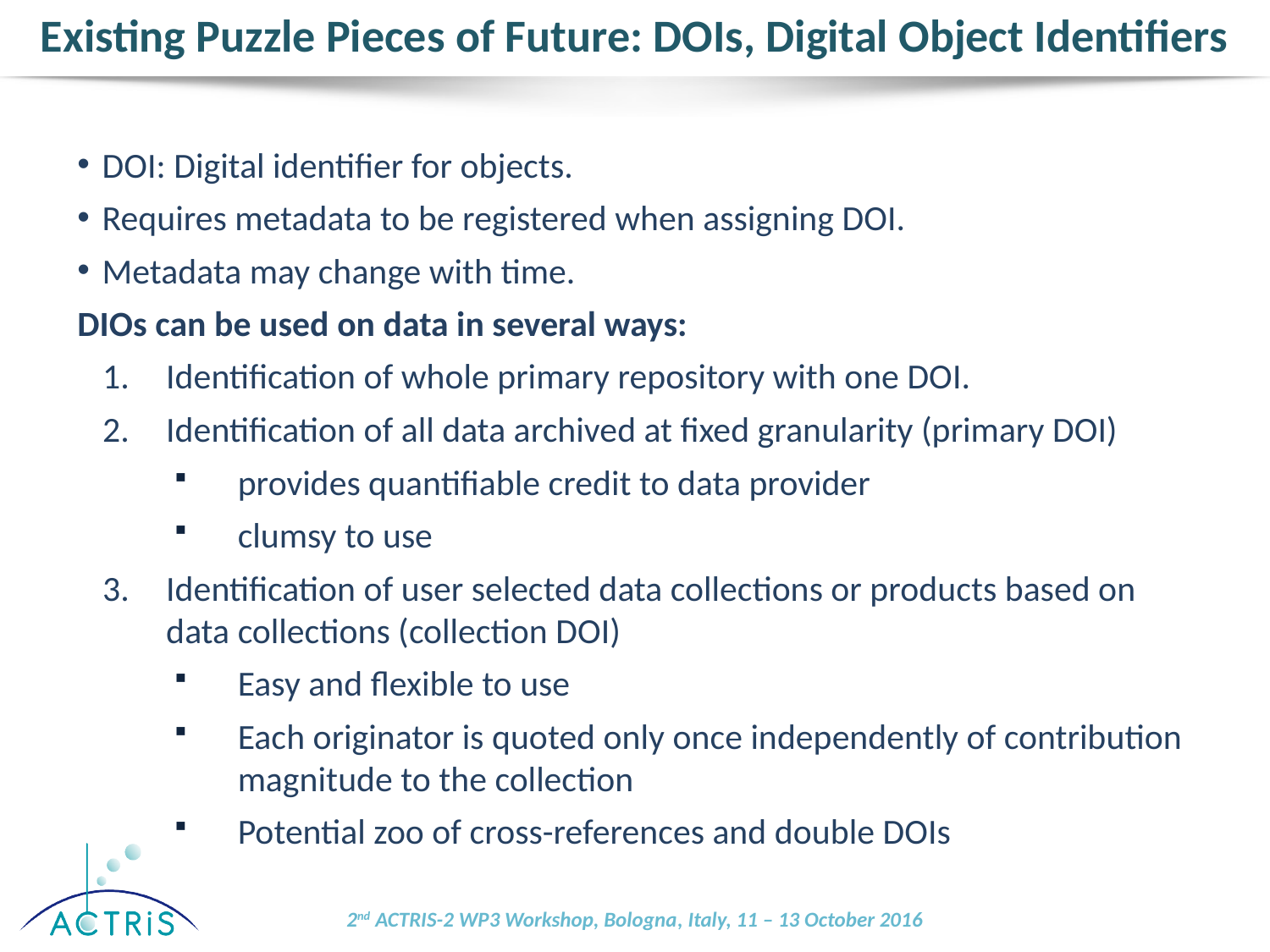

# Existing Puzzle Pieces of Future: DOIs, Digital Object Identifiers
DOI: Digital identifier for objects.
Requires metadata to be registered when assigning DOI.
Metadata may change with time.
DIOs can be used on data in several ways:
Identification of whole primary repository with one DOI.
Identification of all data archived at fixed granularity (primary DOI)
provides quantifiable credit to data provider
clumsy to use
Identification of user selected data collections or products based on data collections (collection DOI)
Easy and flexible to use
Each originator is quoted only once independently of contribution magnitude to the collection
Potential zoo of cross-references and double DOIs